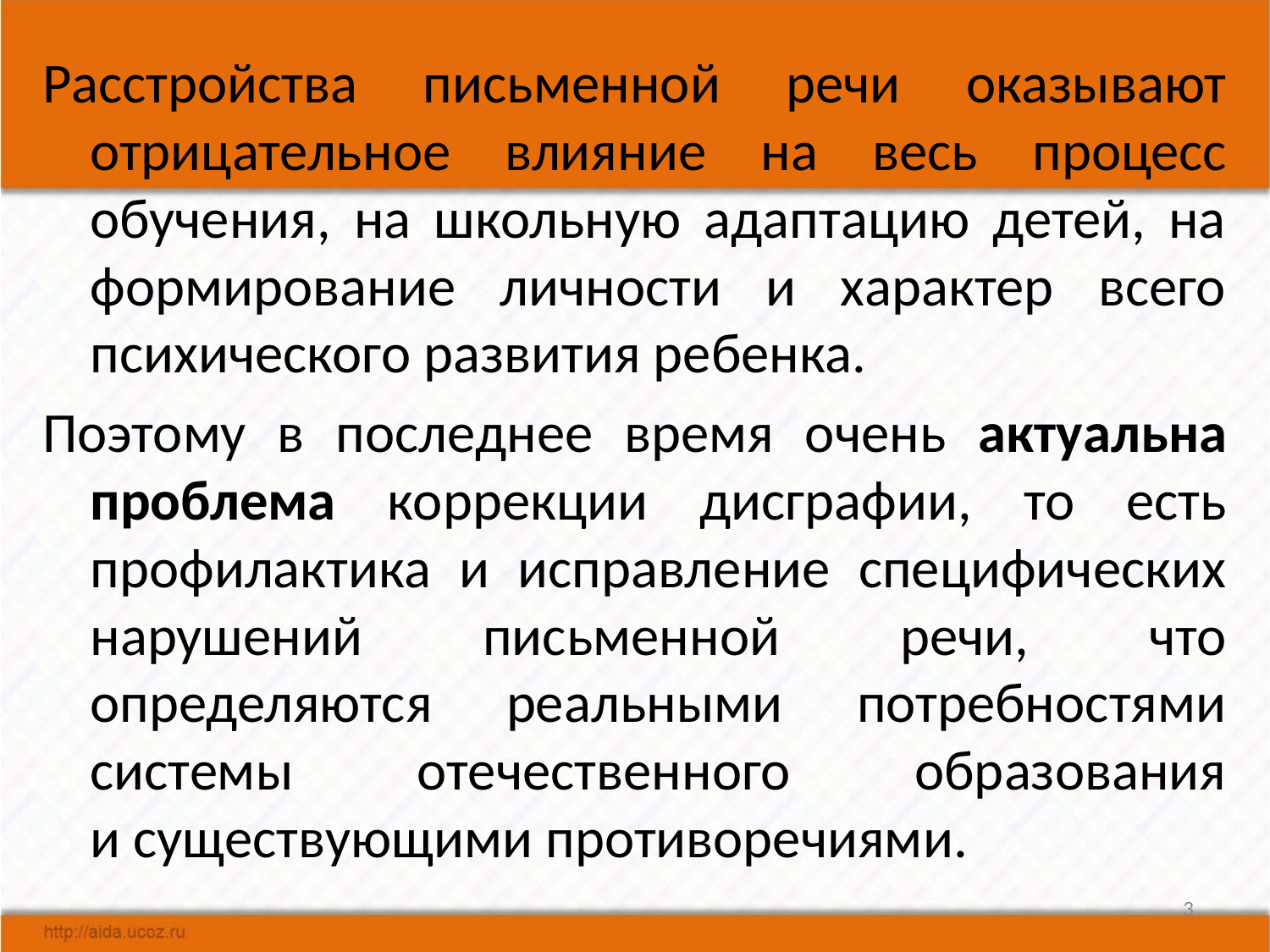

Расстройства письменной речи оказывают отрицательное влияние на весь процесс обучения, на школьную адаптацию детей, на формирование личности и характер всего психического развития ребенка.
Поэтому в последнее время очень актуальна проблема коррекции дисграфии, то есть профилактика и исправление специфических нарушений письменной речи, что определяются реальными потребностями системы отечественного образования и существующими противоречиями.

3